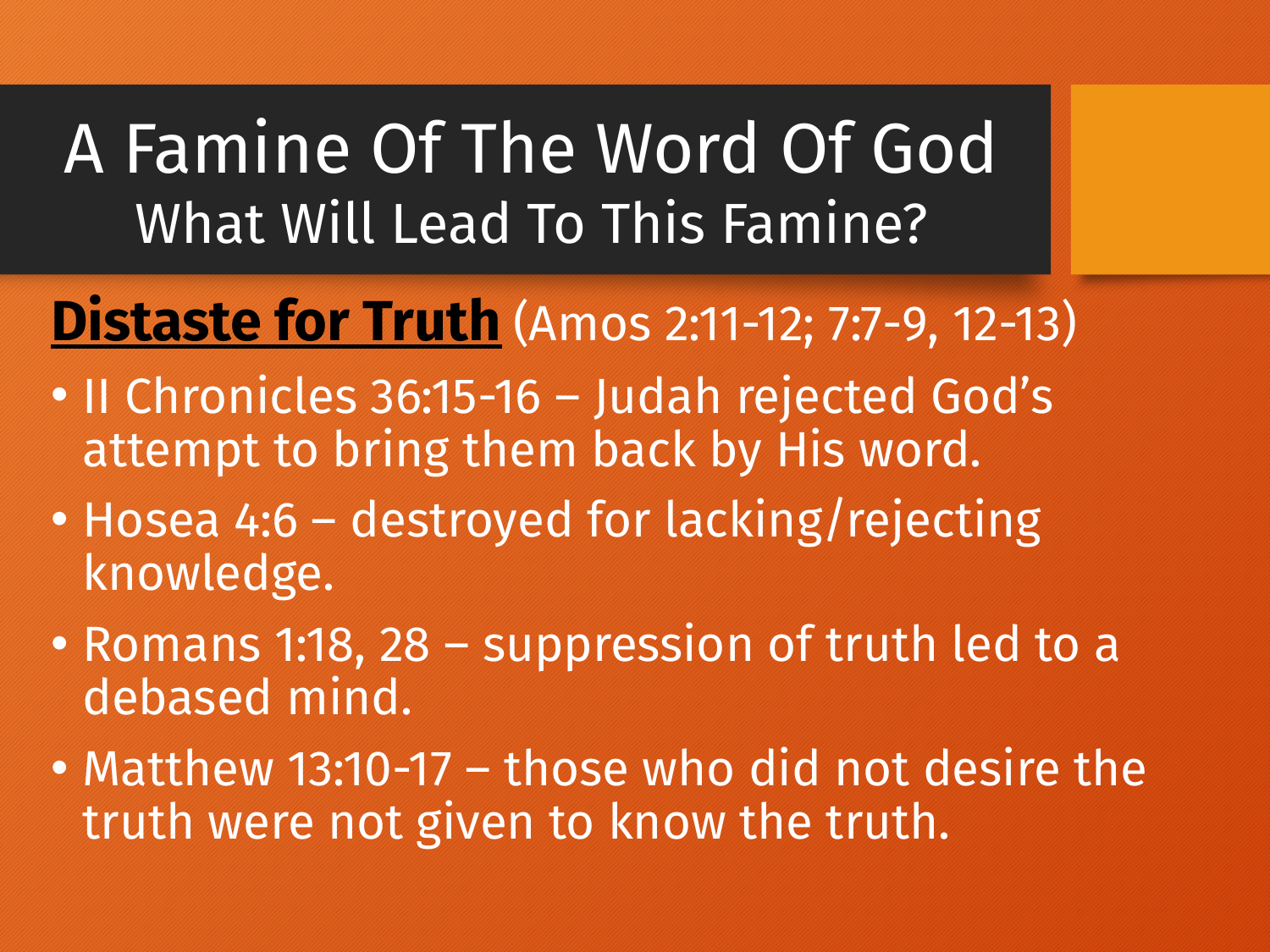

A Famine Of The Word Of God
What Will Lead To This Famine?
Distaste for Truth (Amos 2:11-12; 7:7-9, 12-13)
II Chronicles 36:15-16 – Judah rejected God’s attempt to bring them back by His word.
Hosea 4:6 – destroyed for lacking/rejecting knowledge.
Romans 1:18, 28 – suppression of truth led to a debased mind.
Matthew 13:10-17 – those who did not desire the truth were not given to know the truth.